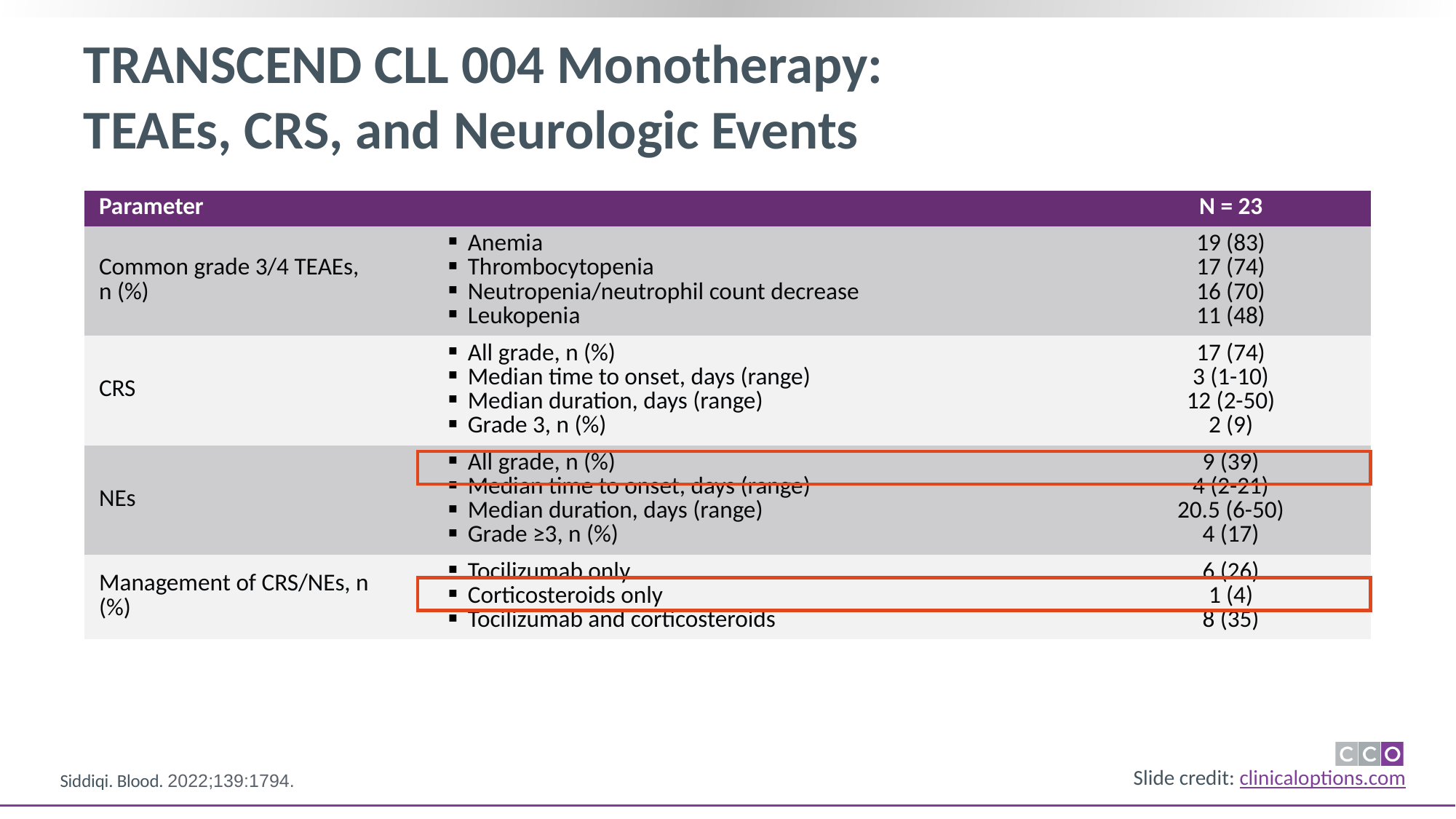

# TRANSCEND CLL 004 Monotherapy: TEAEs, CRS, and Neurologic Events
| Parameter |  | N = 23 |
| --- | --- | --- |
| Common grade 3/4 TEAEs, n (%) | Anemia Thrombocytopenia Neutropenia/neutrophil count decrease Leukopenia | 19 (83) 17 (74) 16 (70) 11 (48) |
| CRS | All grade, n (%) Median time to onset, days (range) Median duration, days (range) Grade 3, n (%) | 17 (74) 3 (1-10) 12 (2-50) 2 (9) |
| NEs | All grade, n (%) Median time to onset, days (range) Median duration, days (range) Grade ≥3, n (%) | 9 (39) 4 (2-21) 20.5 (6-50) 4 (17) |
| Management of CRS/NEs, n (%) | Tocilizumab only Corticosteroids only Tocilizumab and corticosteroids | 6 (26) 1 (4) 8 (35) |

Siddiqi. Blood. 2022;139:1794.